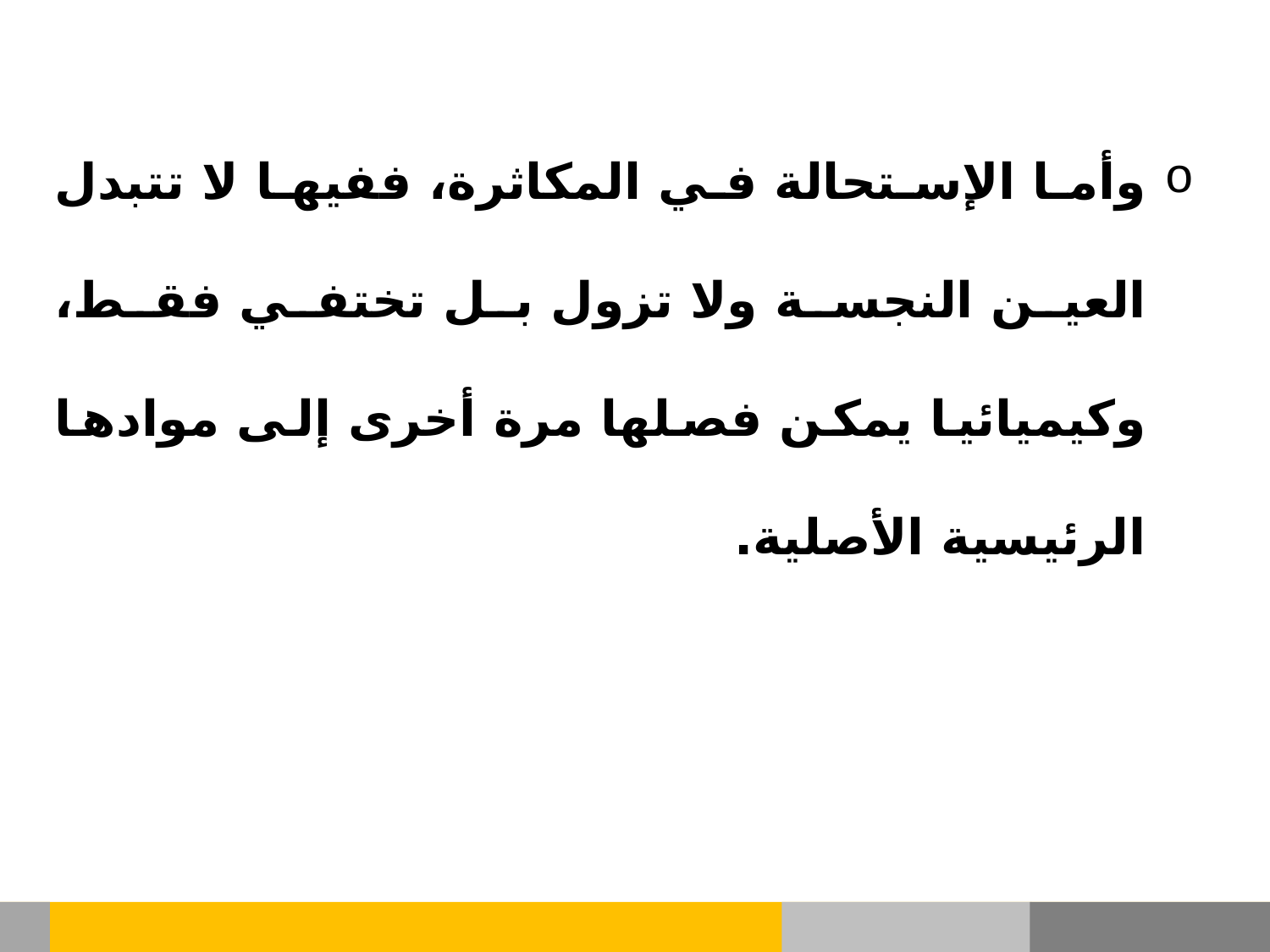

وأما الإستحالة في المكاثرة، ففيها لا تتبدل العين النجسة ولا تزول بل تختفي فقط، وكيميائيا يمكن فصلها مرة أخرى إلى موادها الرئيسية الأصلية.